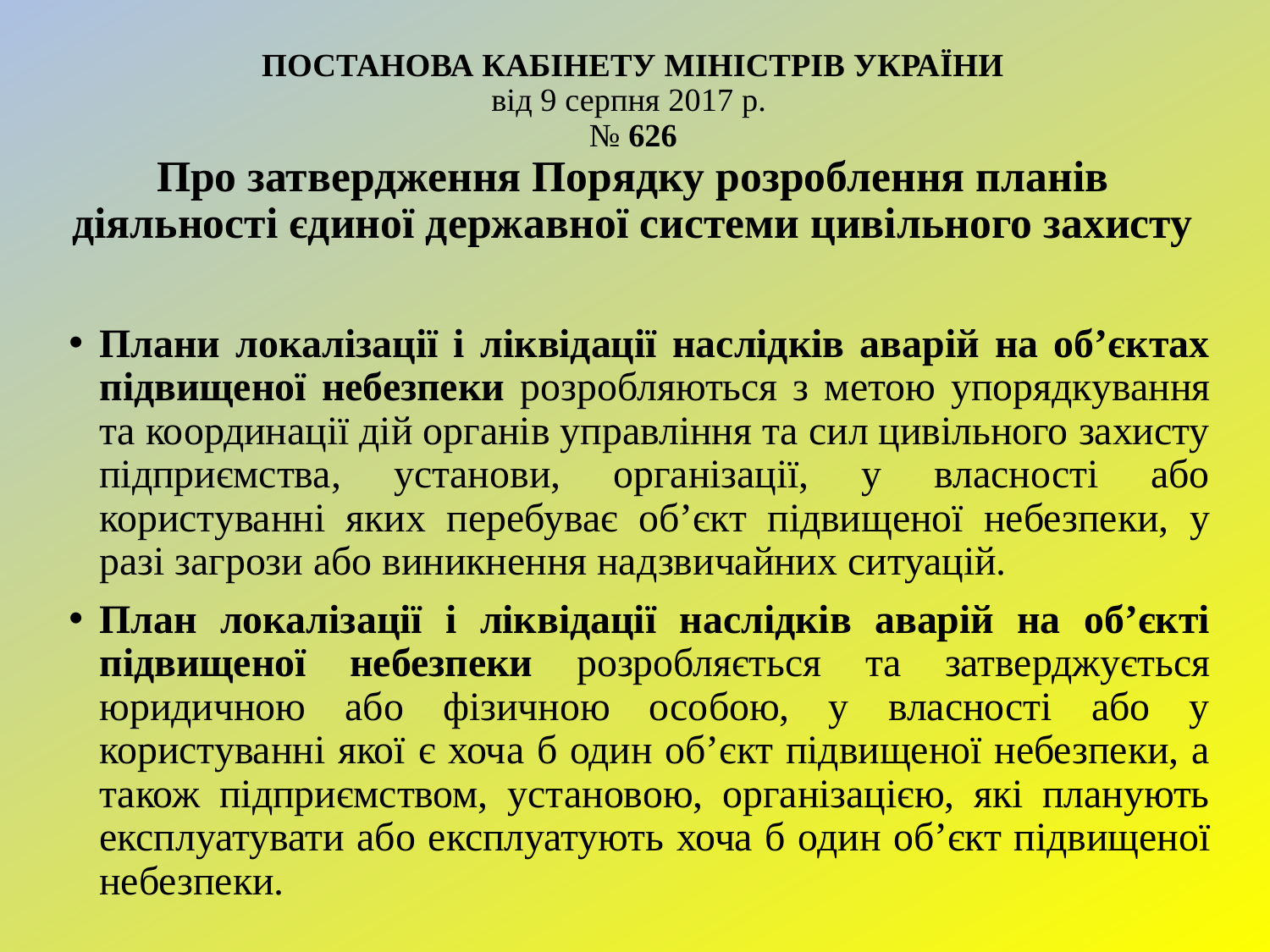

# ПОСТАНОВА КАБІНЕТУ МІНІСТРІВ УКРАЇНИ від 9 серпня 2017 р. № 626 Про затвердження Порядку розроблення планів діяльності єдиної державної системи цивільного захисту
Плани локалізації і ліквідації наслідків аварій на об’єктах підвищеної небезпеки розробляються з метою упорядкування та координації дій органів управління та сил цивільного захисту підприємства, установи, організації, у власності або користуванні яких перебуває об’єкт підвищеної небезпеки, у разі загрози або виникнення надзвичайних ситуацій.
План локалізації і ліквідації наслідків аварій на об’єкті підвищеної небезпеки розробляється та затверджується юридичною або фізичною особою, у власності або у користуванні якої є хоча б один об’єкт підвищеної небезпеки, а також підприємством, установою, організацією, які планують експлуатувати або експлуатують хоча б один об’єкт підвищеної небезпеки.